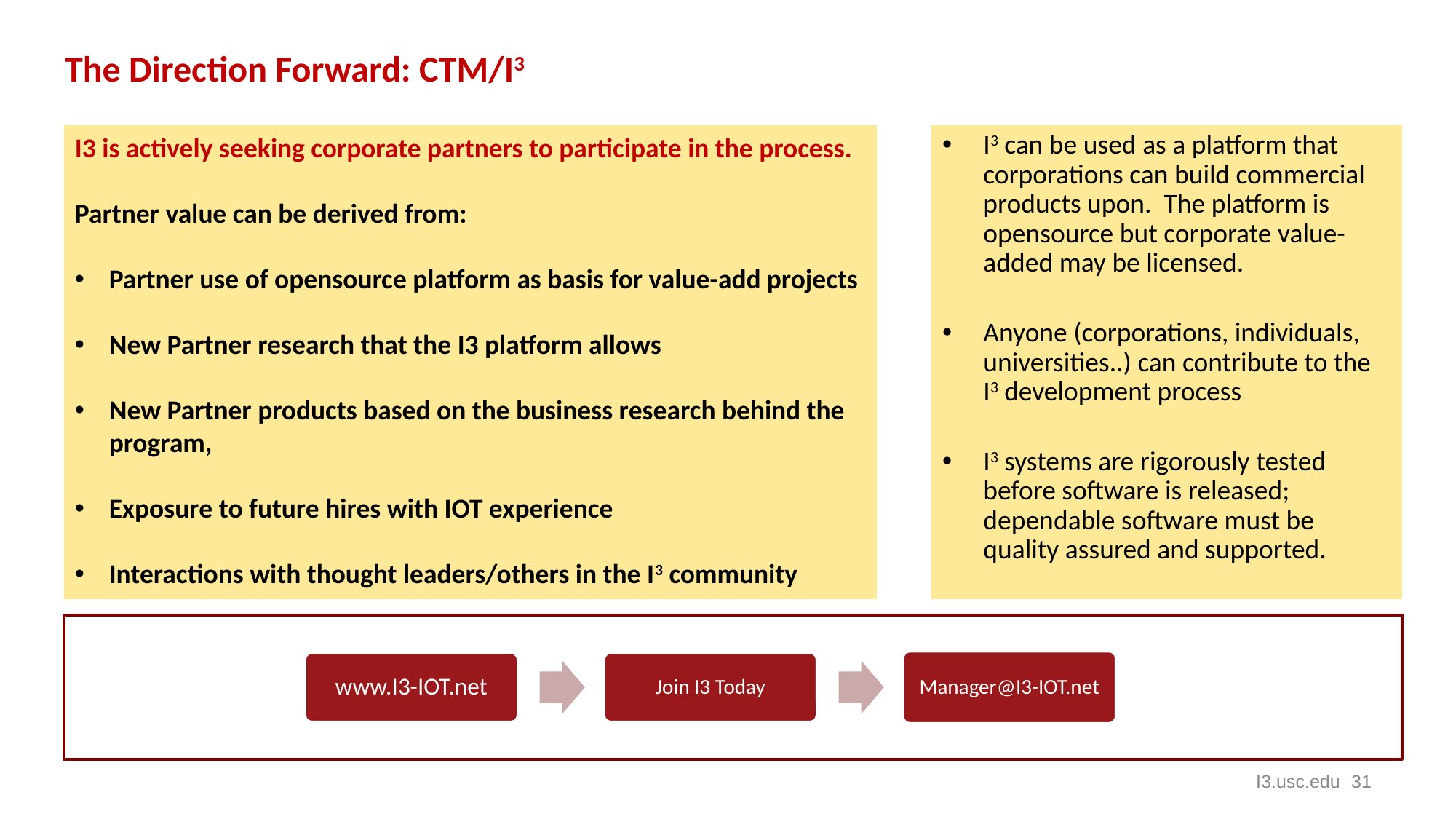

# The Direction Forward: CTM/I3
I3 is actively seeking corporate partners to participate in the process.

Partner value can be derived from:

Partner use of opensource platform as basis for value-add projects

New Partner research that the I3 platform allows

New Partner products based on the business research behind the program,

Exposure to future hires with IOT experience

Interactions with thought leaders/others in the I3 community
I3 can be used as a platform that corporations can build commercial products upon.  The platform is opensource but corporate value-added may be licensed.

Anyone (corporations, individuals, universities..) can contribute to the I3 development process

I3 systems are rigorously tested before software is released; dependable software must be quality assured and supported.

Manager@I3-IOT.net
www.I3-IOT.net
Join I3 Today

31
I3.usc.edu